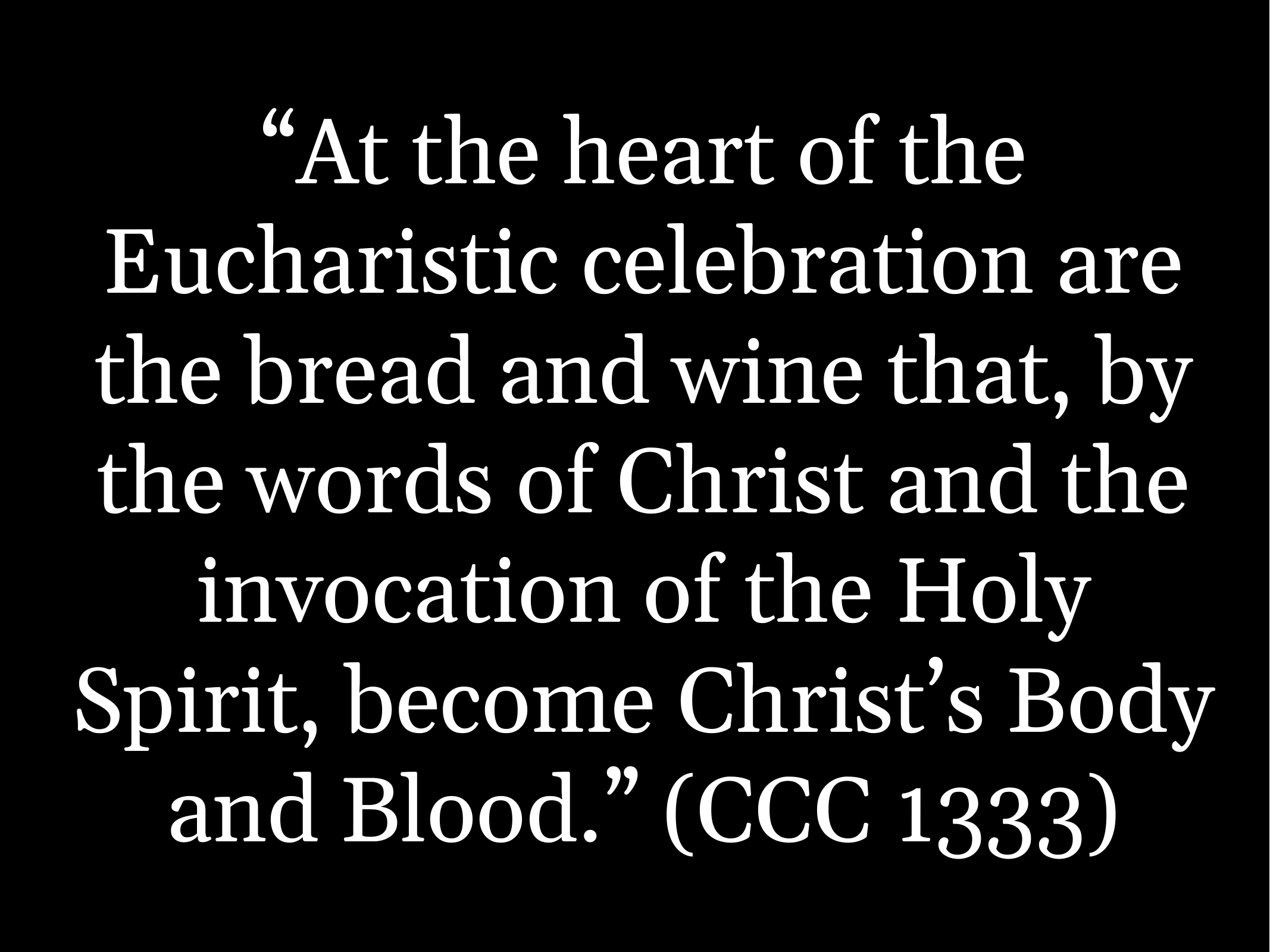

# “At the heart of the Eucharistic celebration are the bread and wine that, by the words of Christ and the invocation of the Holy Spirit, become Christ’s Body and Blood.” (CCC 1333)